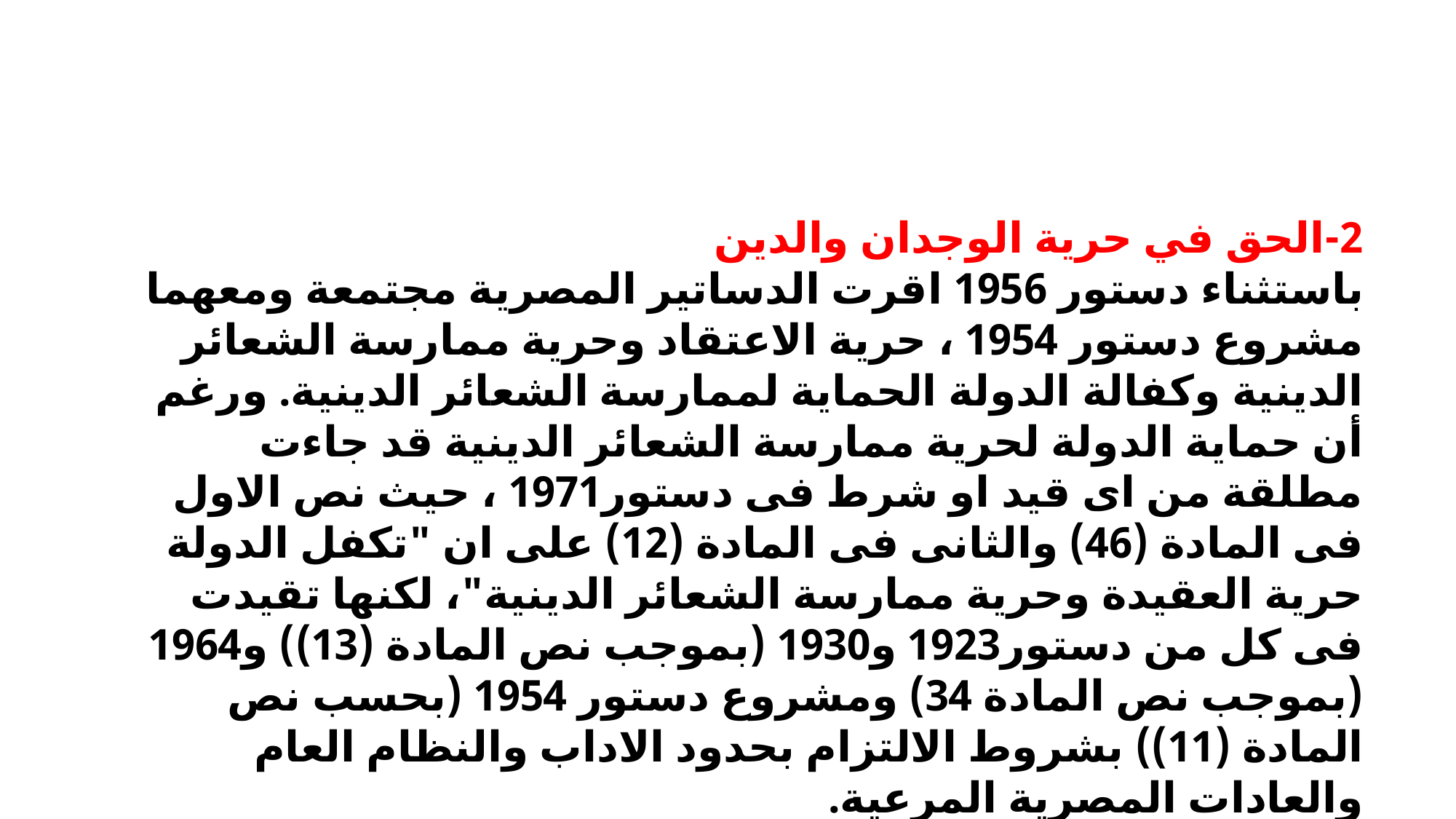

2-الحق في حرية الوجدان والدين
باستثناء دستور 1956 اقرت الدساتير المصرية مجتمعة ومعهما مشروع دستور 1954 ، حرية الاعتقاد وحرية ممارسة الشعائر الدينية وكفالة الدولة الحماية لممارسة الشعائر الدينية. ورغم أن حماية الدولة لحرية ممارسة الشعائر الدينية قد جاءت مطلقة من اى قيد او شرط فى دستور1971 ، حيث نص الاول فى المادة (46) والثانى فى المادة (12) على ان "تكفل الدولة حرية العقيدة وحرية ممارسة الشعائر الدينية"، لكنها تقيدت فى كل من دستور1923 و1930 (بموجب نص المادة (13)) و1964 (بموجب نص المادة 34) ومشروع دستور 1954 (بحسب نص المادة (11)) بشروط الالتزام بحدود الاداب والنظام العام والعادات المصرية المرعية.